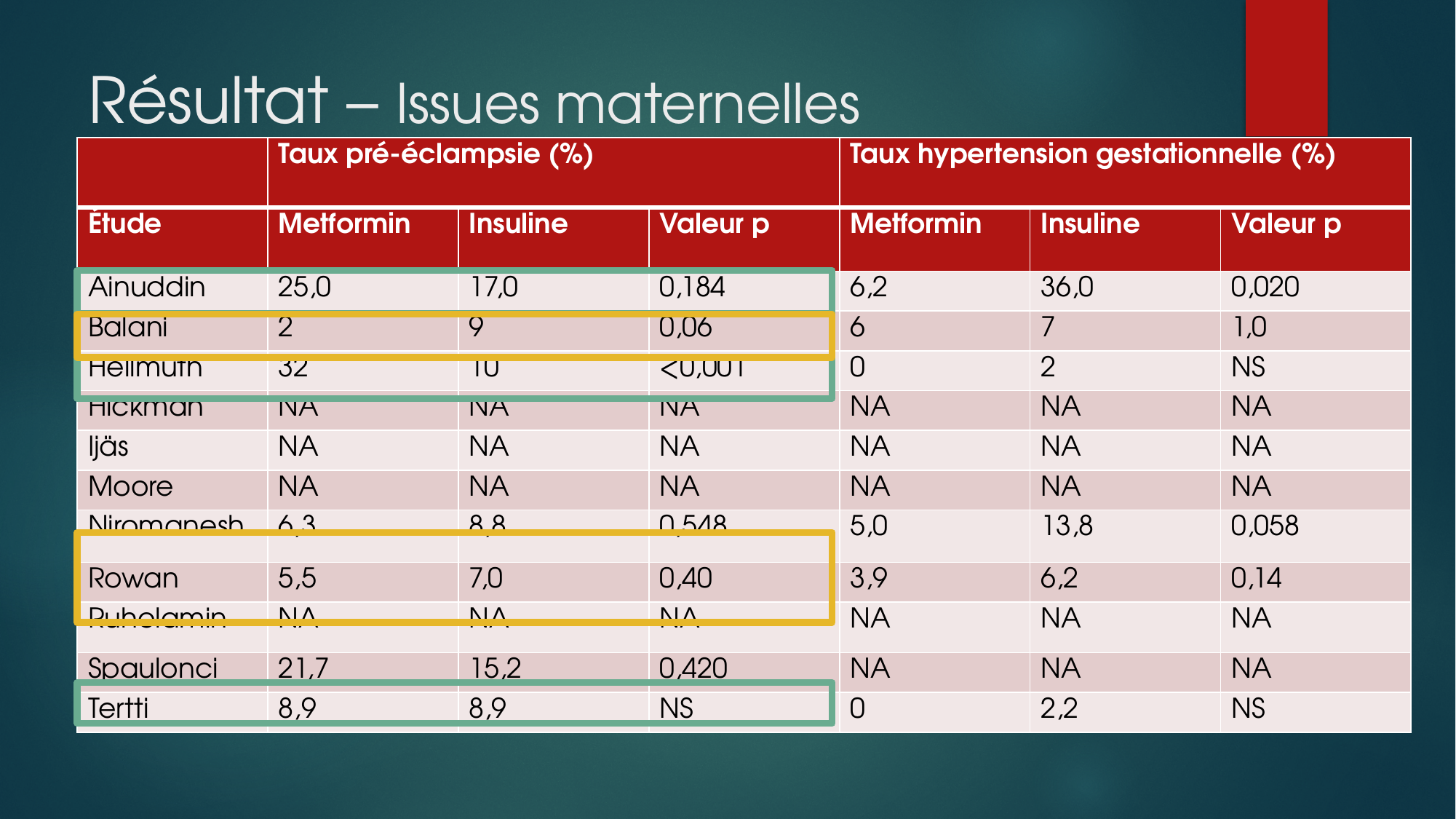

# Résultat – Issues maternelles
|  | Taux pré-éclampsie (%) |  |  | Taux hypertension gestationnelle (%) |  |  |
| --- | --- | --- | --- | --- | --- | --- |
| Étude | Metformin | Insuline | Valeur p | Metformin | Insuline | Valeur p |
| Ainuddin | 25,0 | 17,0 | 0,184 | 6,2 | 36,0 | 0,020 |
| Balani | 2 | 9 | 0,06 | 6 | 7 | 1,0 |
| Hellmuth | 32 | 10 | <0,001 | 0 | 2 | NS |
| Hickman | NA | NA | NA | NA | NA | NA |
| Ijäs | NA | NA | NA | NA | NA | NA |
| Moore | NA | NA | NA | NA | NA | NA |
| Niromanesh | 6,3 | 8,8 | 0,548 | 5,0 | 13,8 | 0,058 |
| Rowan | 5,5 | 7,0 | 0,40 | 3,9 | 6,2 | 0,14 |
| Ruholamin | NA | NA | NA | NA | NA | NA |
| Spaulonci | 21,7 | 15,2 | 0,420 | NA | NA | NA |
| Tertti | 8,9 | 8,9 | NS | 0 | 2,2 | NS |